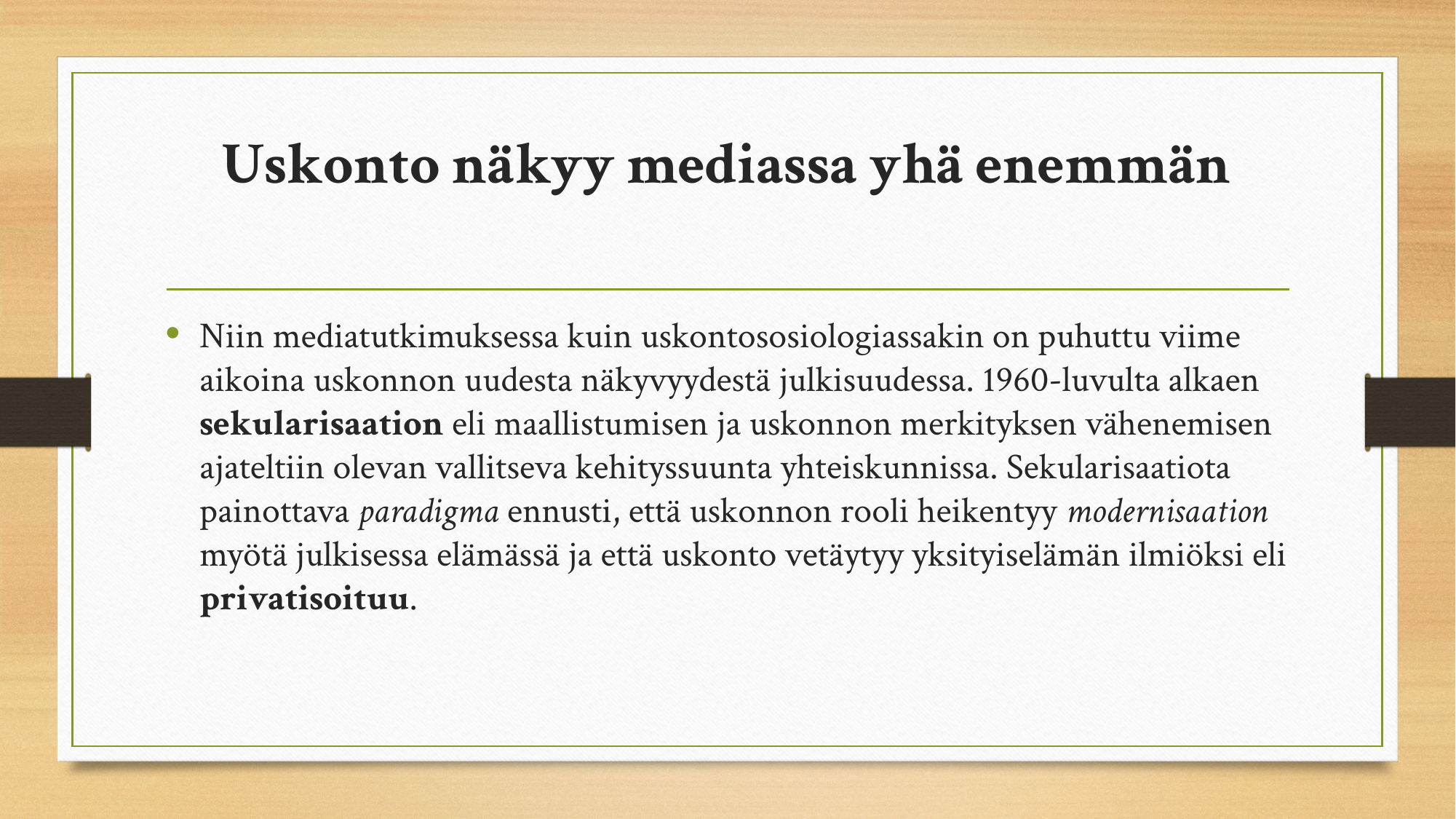

# Uskonto näkyy mediassa yhä enemmän
Niin mediatutkimuksessa kuin uskontososiologiassakin on puhuttu viime aikoina uskonnon uudesta näkyvyydestä julkisuudessa. 1960-luvulta alkaen sekularisaation eli maallistumisen ja uskonnon merkityksen vähenemisen ajateltiin olevan vallitseva kehityssuunta yhteiskunnissa. Sekularisaatiota painottava paradigma ennusti, että uskonnon rooli heikentyy modernisaation myötä julkisessa elämässä ja että uskonto vetäytyy yksityiselämän ilmiöksi eli privatisoituu.